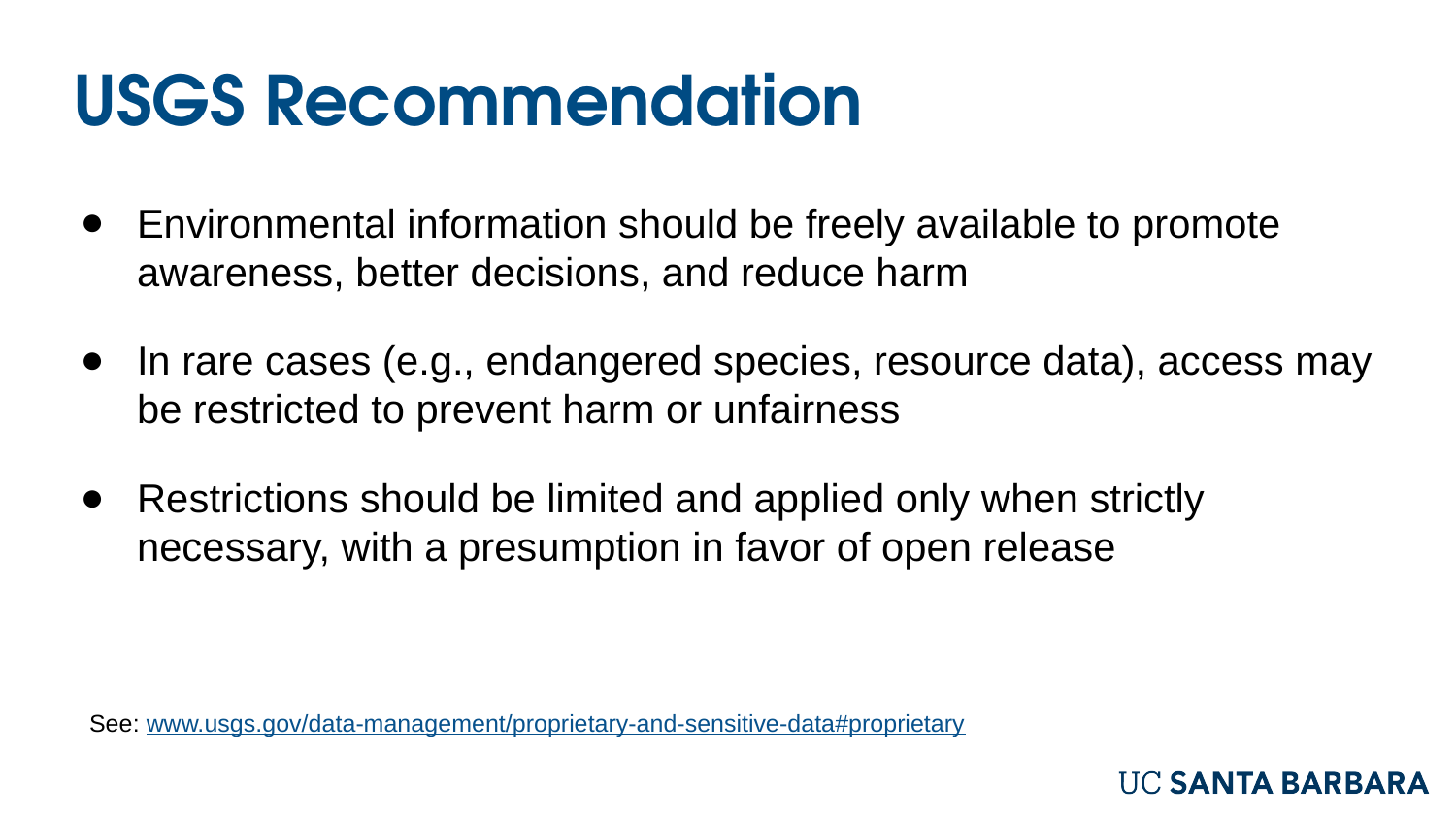

USGS Recommendation

Environmental information should be freely available to promote awareness, better decisions, and reduce harm
In rare cases (e.g., endangered species, resource data), access may be restricted to prevent harm or unfairness
Restrictions should be limited and applied only when strictly necessary, with a presumption in favor of open release
See: www.usgs.gov/data-management/proprietary-and-sensitive-data#proprietary